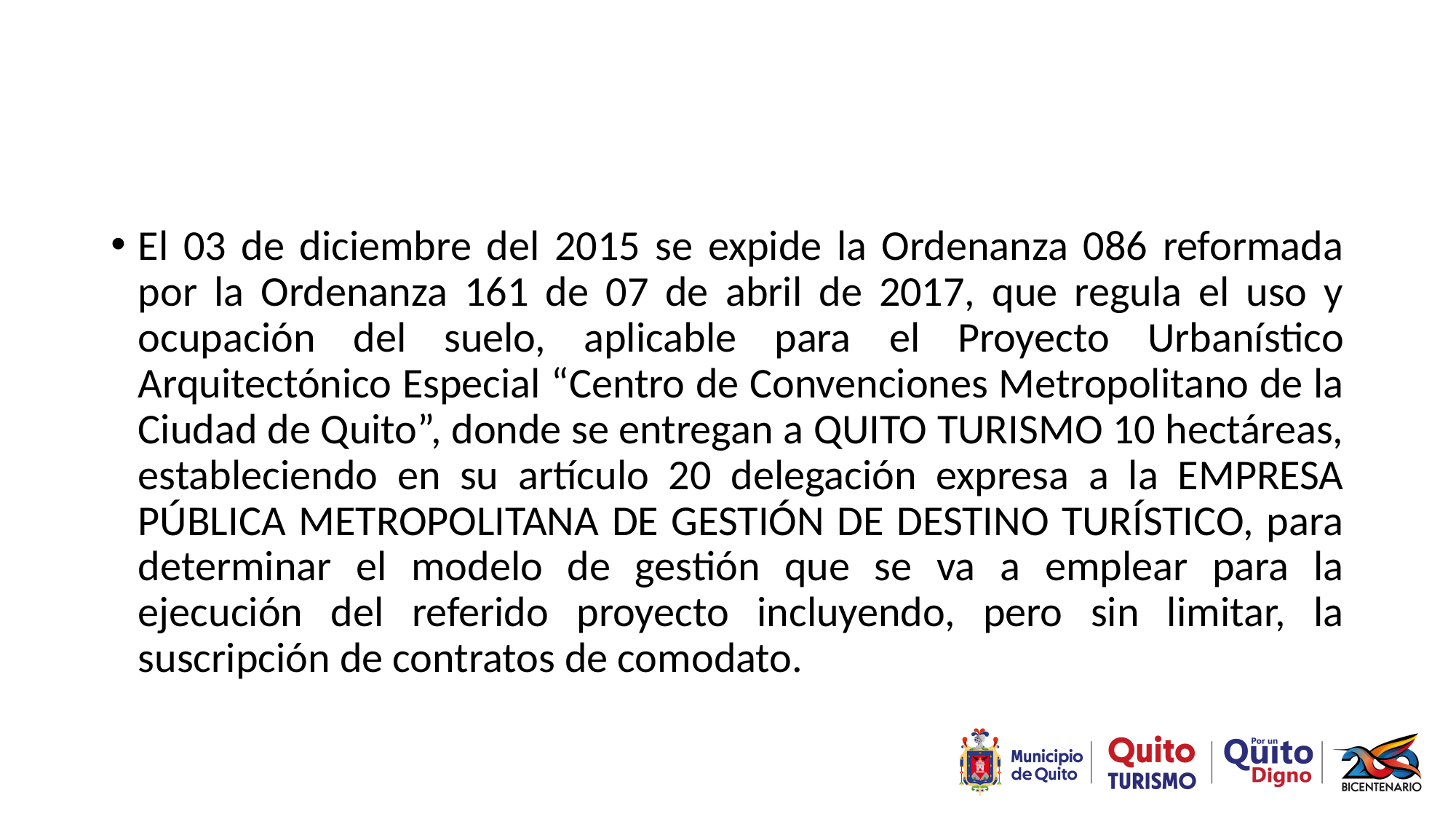

#
El 03 de diciembre del 2015 se expide la Ordenanza 086 reformada por la Ordenanza 161 de 07 de abril de 2017, que regula el uso y ocupación del suelo, aplicable para el Proyecto Urbanístico Arquitectónico Especial “Centro de Convenciones Metropolitano de la Ciudad de Quito”, donde se entregan a QUITO TURISMO 10 hectáreas, estableciendo en su artículo 20 delegación expresa a la EMPRESA PÚBLICA METROPOLITANA DE GESTIÓN DE DESTINO TURÍSTICO, para determinar el modelo de gestión que se va a emplear para la ejecución del referido proyecto incluyendo, pero sin limitar, la suscripción de contratos de comodato.